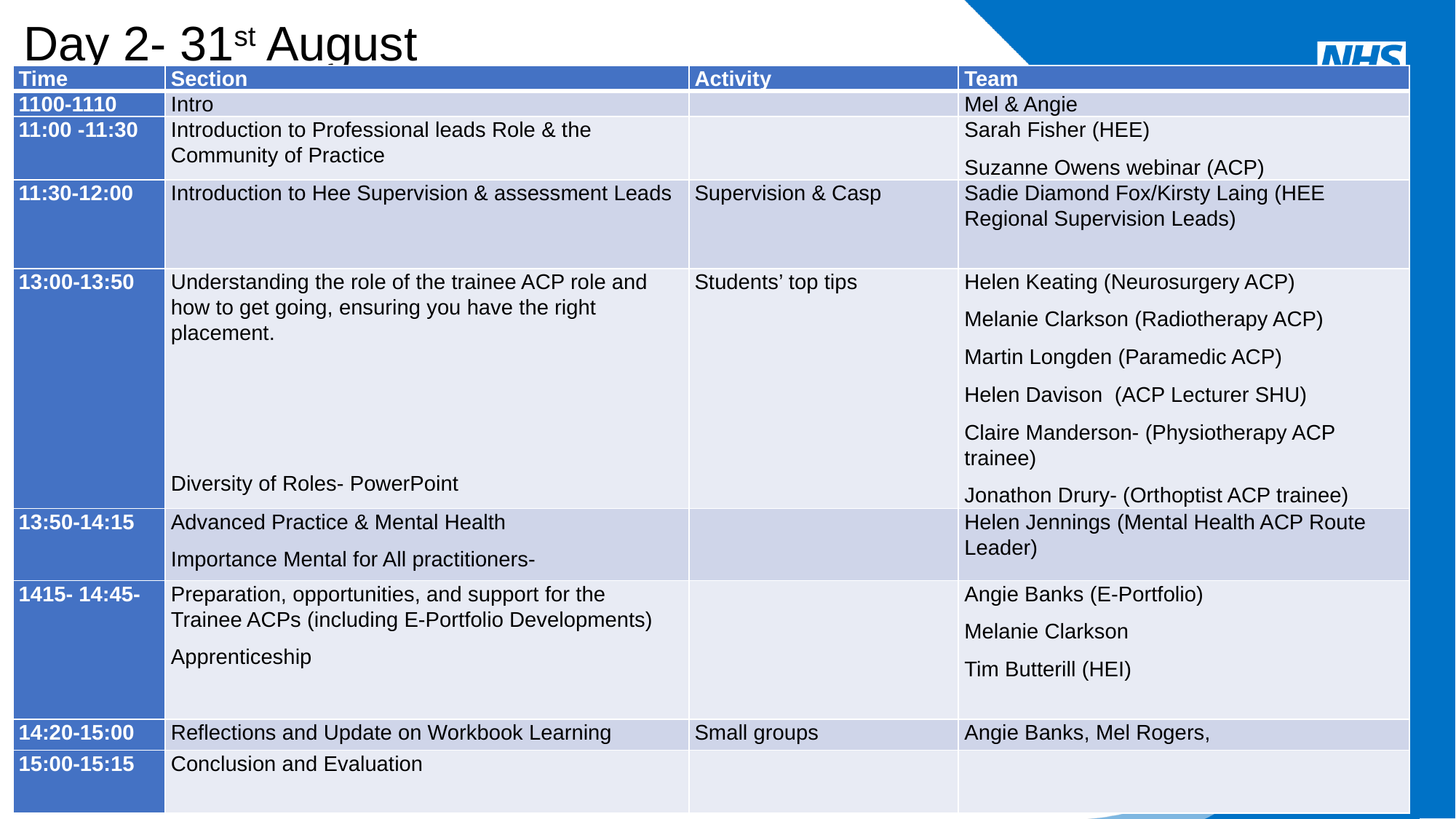

# Day 2- 31st August
| Time | Section | Activity | Team |
| --- | --- | --- | --- |
| 1100-1110 | Intro |  | Mel & Angie |
| 11:00 -11:30 | Introduction to Professional leads Role & the Community of Practice |  | Sarah Fisher (HEE) Suzanne Owens webinar (ACP) |
| 11:30-12:00 | Introduction to Hee Supervision & assessment Leads | Supervision & Casp | Sadie Diamond Fox/Kirsty Laing (HEE Regional Supervision Leads) |
| 13:00-13:50 | Understanding the role of the trainee ACP role and how to get going, ensuring you have the right placement.       Diversity of Roles- PowerPoint | Students’ top tips | Helen Keating (Neurosurgery ACP) Melanie Clarkson (Radiotherapy ACP) Martin Longden (Paramedic ACP) Helen Davison (ACP Lecturer SHU) Claire Manderson- (Physiotherapy ACP trainee) Jonathon Drury- (Orthoptist ACP trainee) |
| 13:50-14:15 | Advanced Practice & Mental Health Importance Mental for All practitioners- |  | Helen Jennings (Mental Health ACP Route Leader) |
| 1415- 14:45- | Preparation, opportunities, and support for the Trainee ACPs (including E-Portfolio Developments) Apprenticeship |  | Angie Banks (E-Portfolio) Melanie Clarkson Tim Butterill (HEI) |
| 14:20-15:00 | Reflections and Update on Workbook Learning | Small groups | Angie Banks, Mel Rogers, |
| 15:00-15:15 | Conclusion and Evaluation |  |  |